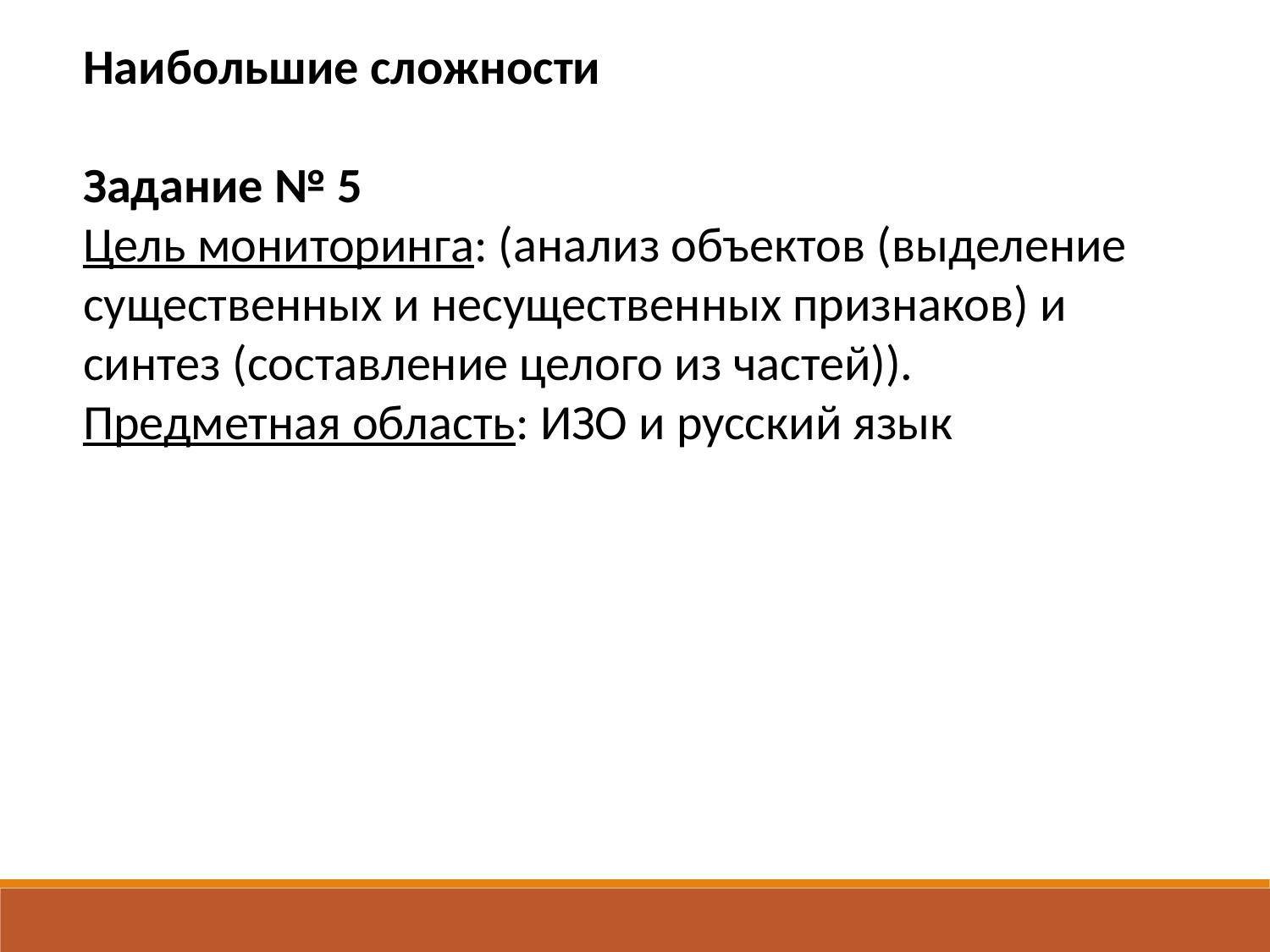

Наибольшие сложности

Задание № 5
Цель мониторинга: (анализ объектов (выделение существенных и несущественных признаков) и синтез (составление целого из частей)).
Предметная область: ИЗО и русский язык